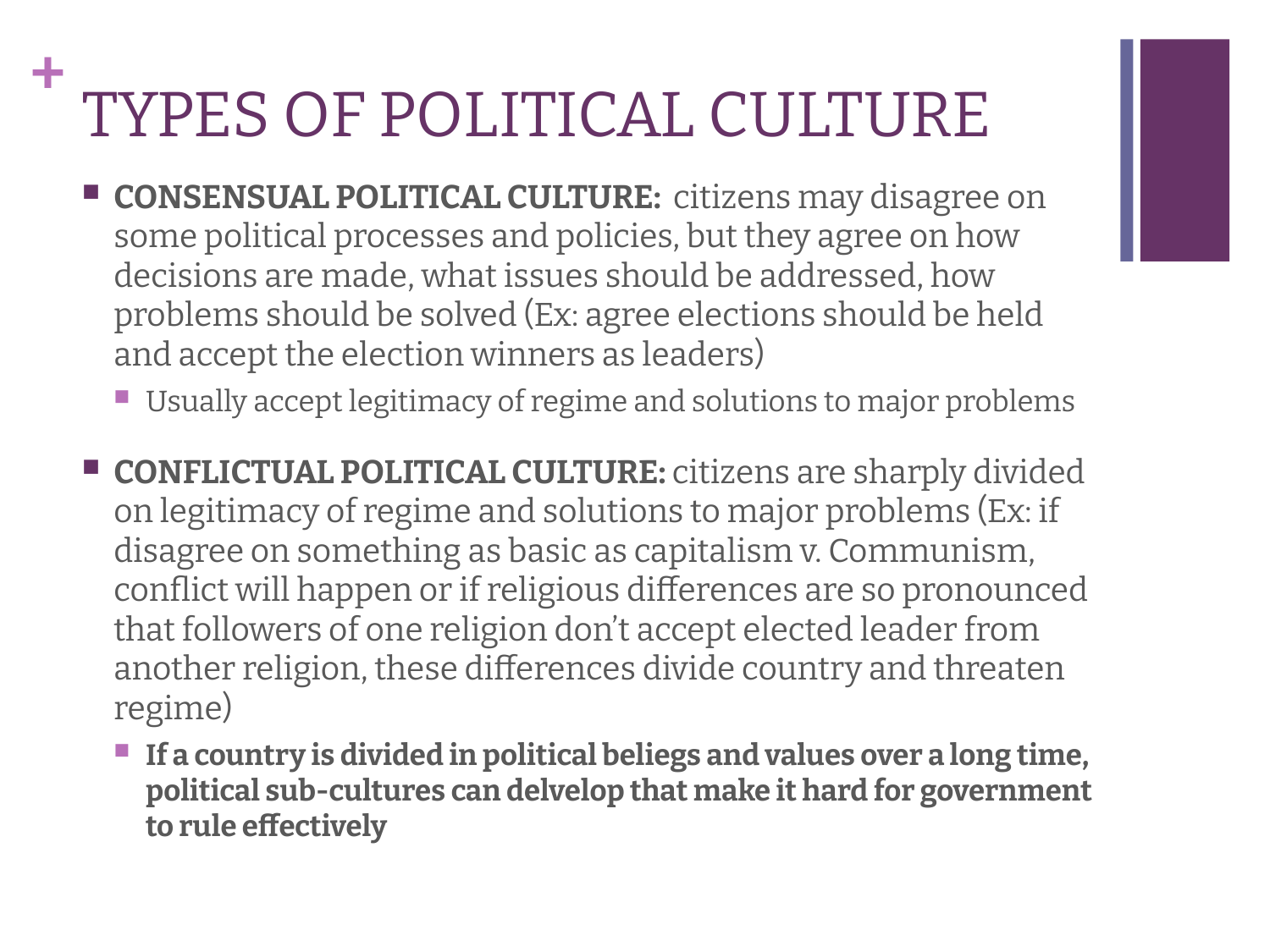

# TYPES OF POLITICAL CULTURE
CONSENSUAL POLITICAL CULTURE:  citizens may disagree on some political processes and policies, but they agree on how decisions are made, what issues should be addressed, how problems should be solved (Ex: agree elections should be held and accept the election winners as leaders)
Usually accept legitimacy of regime and solutions to major problems
CONFLICTUAL POLITICAL CULTURE: citizens are sharply divided on legitimacy of regime and solutions to major problems (Ex: if disagree on something as basic as capitalism v. Communism, conflict will happen or if religious differences are so pronounced that followers of one religion don’t accept elected leader from another religion, these differences divide country and threaten regime)
If a country is divided in political beliegs and values over a long time, political sub-cultures can delvelop that make it hard for government to rule effectively